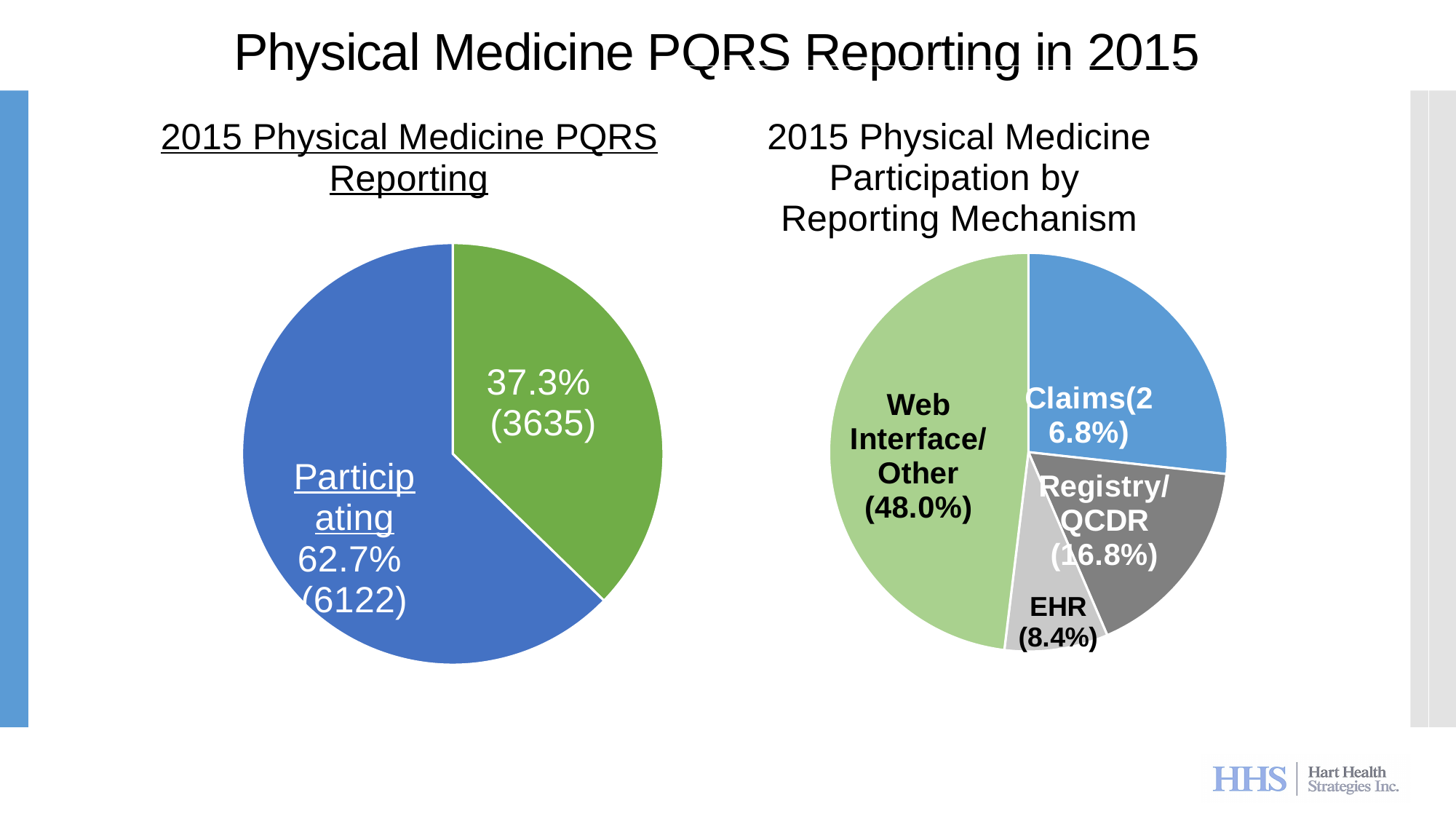

# Physical Medicine PQRS Reporting in 2015

### Chart: 2015 Physical Medicine Participation by
Reporting Mechanism

| Category | Sales |
|---|---|
| Claims | 1638.0 |
| Registry/QCDR | 1026.0 |
| EHR  | 515.0 |
| Other/GPRO | 2943.0 |

### Chart: 2015 Physical Medicine PQRS Reporting

| Category | Sales |
|---|---|
| Non-Participating | 3635.0 |
| Participating | 6122.0 |